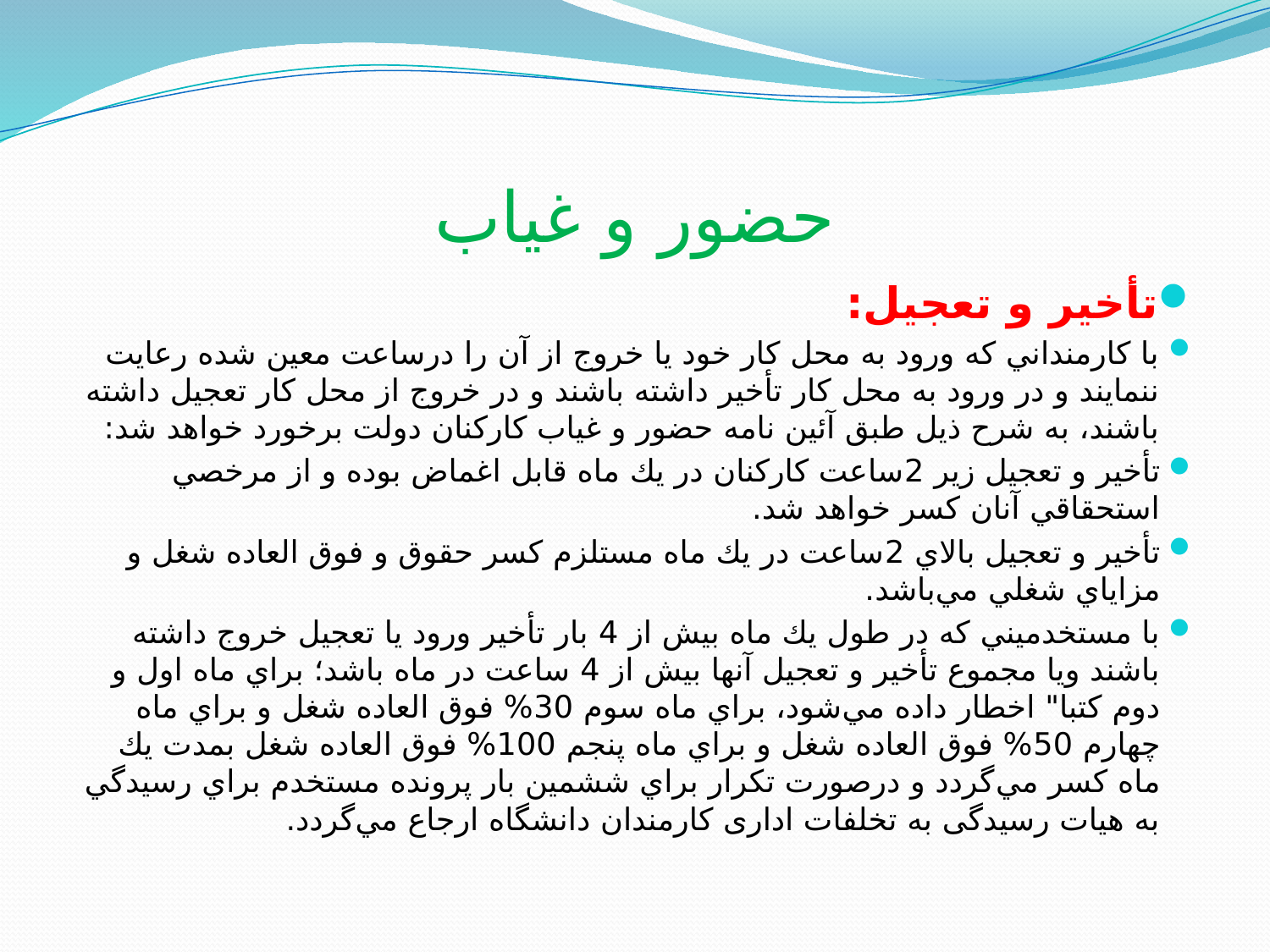

# حضور و غیاب
تأخیر و تعجیل:
با كارمنداني كه ورود به محل كار خود يا خروج از آن را درساعت معين شده رعايت ننمايند و در ورود به محل کار تأخیر داشته باشند و در خروج از محل کار تعجیل داشته باشند، به شرح ذيل طبق آئين نامه حضور و غياب كاركنان دولت برخورد خواهد شد:
تأخير و تعجيل زير 2ساعت كاركنان در يك ماه قابل اغماض بوده و از مرخصي استحقاقي آنان كسر خواهد شد.
تأخير و تعجيل بالاي 2ساعت در يك ماه مستلزم كسر حقوق و فوق العاده شغل و مزاياي شغلي مي‌باشد.
با مستخدميني كه در طول يك ماه بيش از 4 بار تأخير ورود يا تعجيل خروج داشته باشند ویا مجموع تأخير و تعجيل آنها بيش از 4 ساعت در ماه باشد؛ براي ماه اول و دوم كتبا" اخطار داده مي‌شود، براي ماه سوم 30% فوق العاده شغل و براي ماه چهارم 50% فوق العاده شغل و براي ماه پنجم 100% فوق العاده شغل بمدت يك ماه كسر مي‌گردد و درصورت تكرار براي ششمين بار پرونده مستخدم براي رسيدگي به هيات رسیدگی به تخلفات اداری کارمندان دانشگاه ارجاع مي‌گردد.